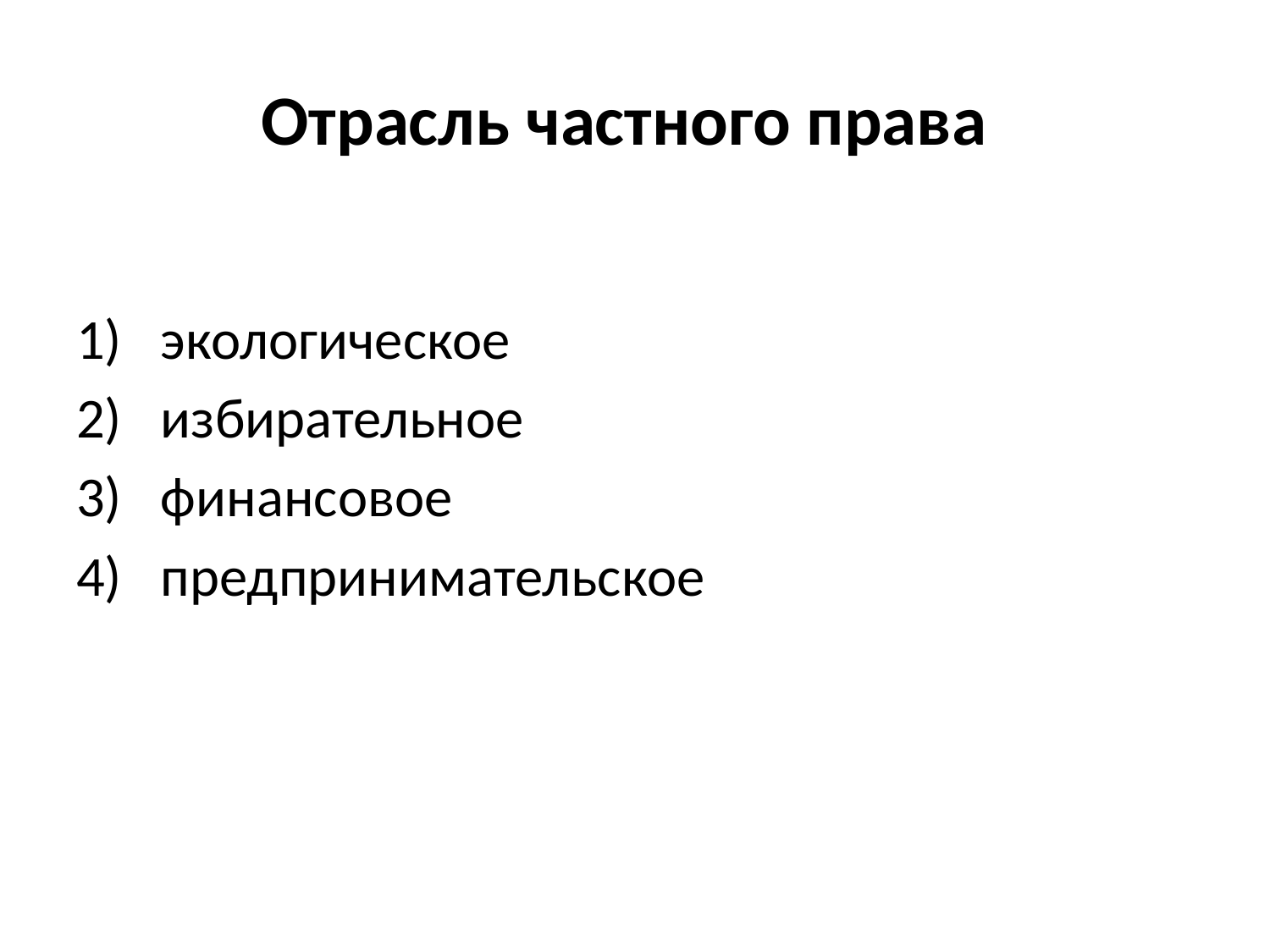

# Отрасль частного права
?

экологическое
избирательное
финансовое
предпринимательское